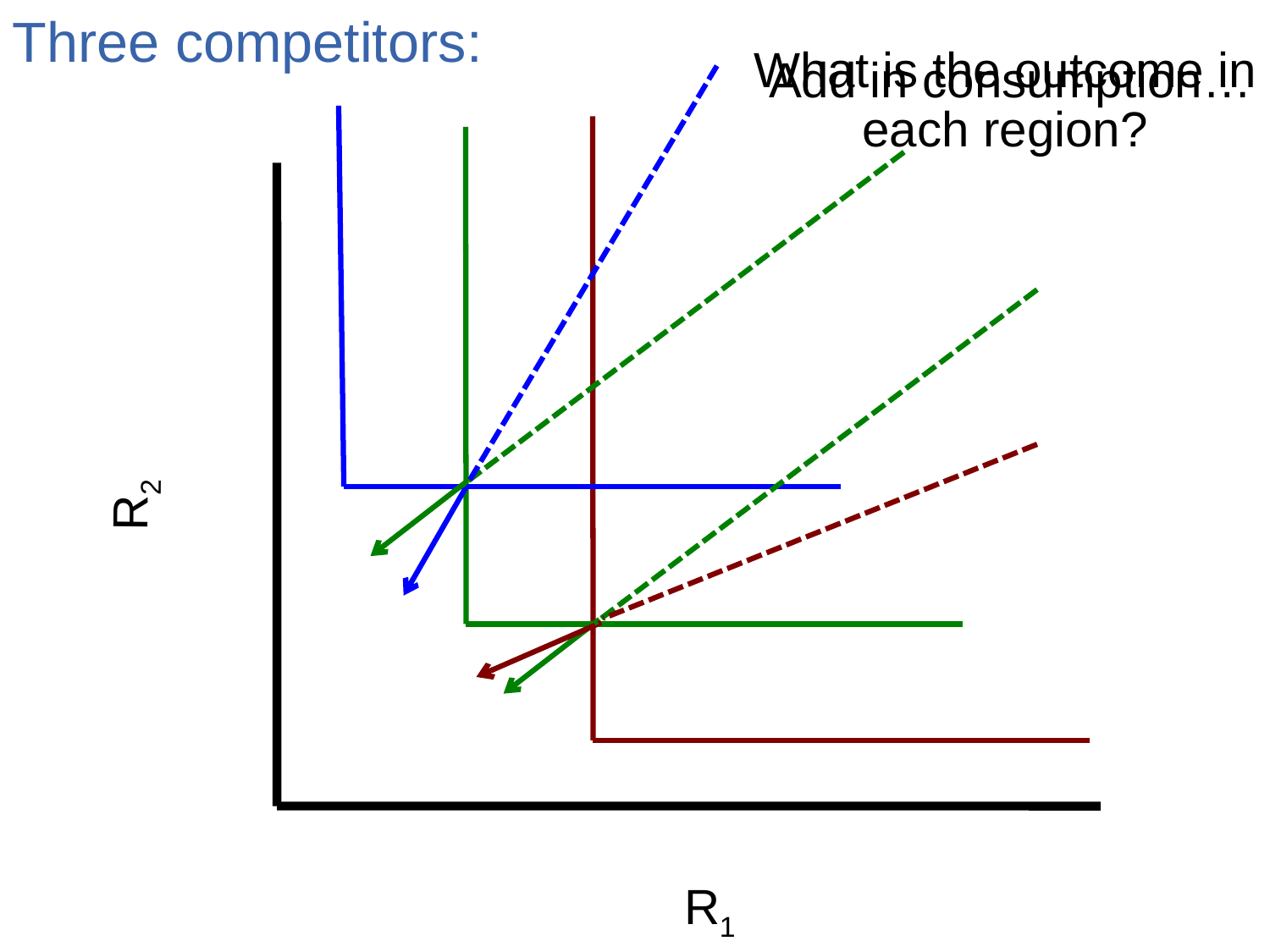

Three competitors:
What is the outcome in each region?
Add in consumption…

R2

R1